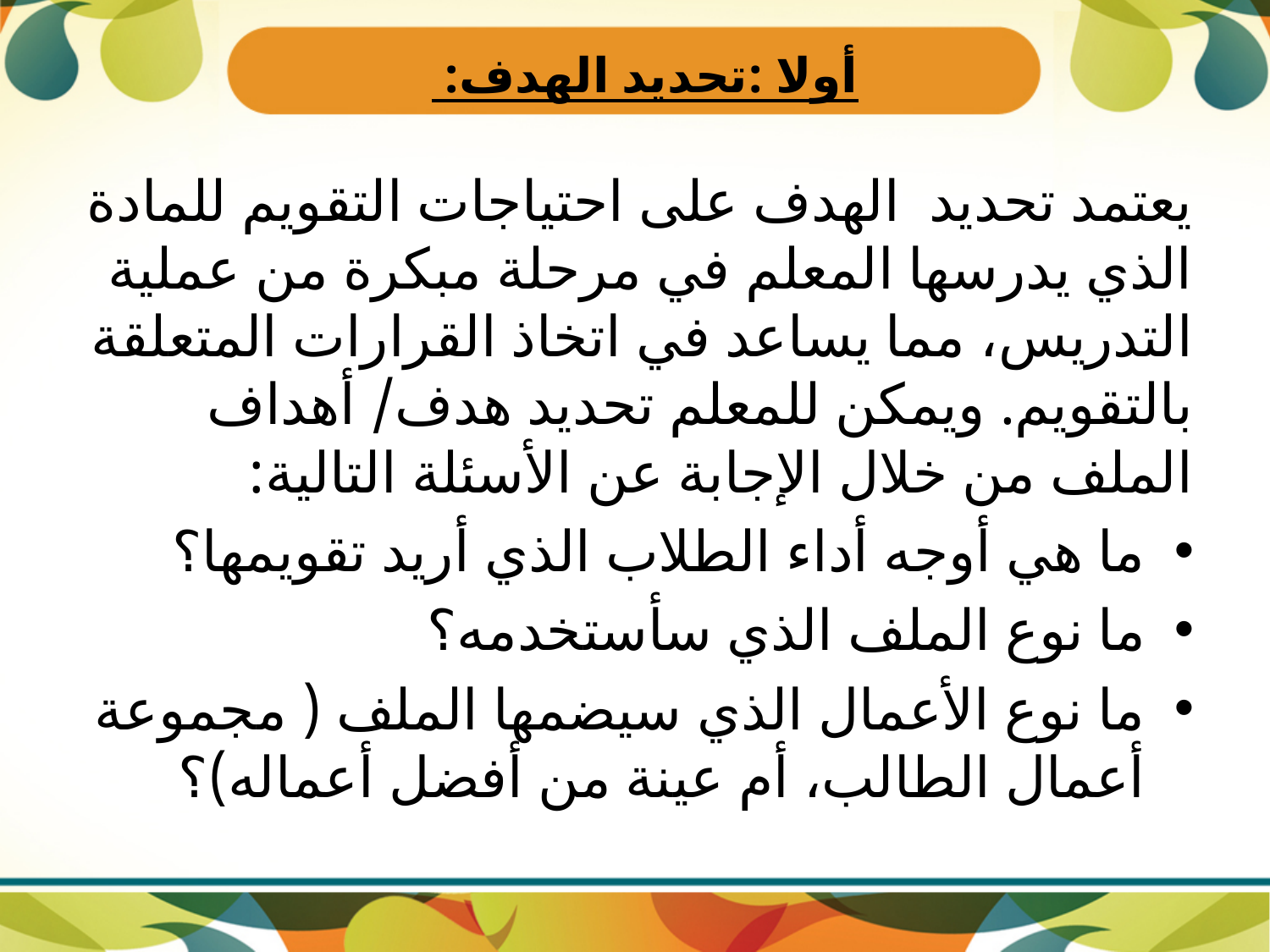

# أولا :تحديد الهدف:
يعتمد تحديد  الهدف على احتياجات التقويم للمادة الذي يدرسها المعلم في مرحلة مبكرة من عملية التدريس، مما يساعد في اتخاذ القرارات المتعلقة بالتقويم. ويمكن للمعلم تحديد هدف/ أهداف الملف من خلال الإجابة عن الأسئلة التالية:
ما هي أوجه أداء الطلاب الذي أريد تقويمها؟
ما نوع الملف الذي سأستخدمه؟
ما نوع الأعمال الذي سيضمها الملف ( مجموعة أعمال الطالب، أم عينة من أفضل أعماله)؟